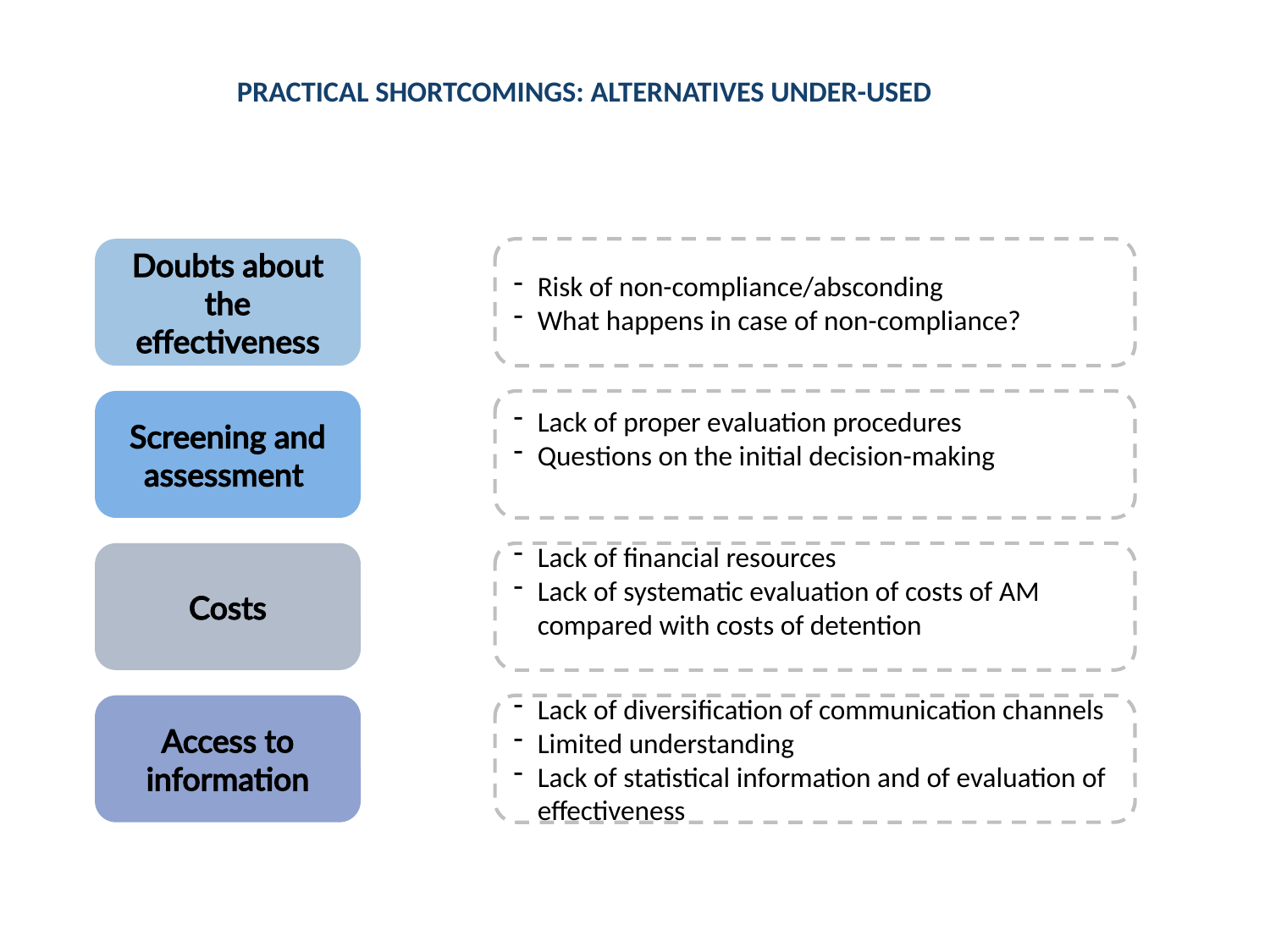

# PRACTICAL SHORTCOMINGS: ALTERNATIVES UNDER-USED
Doubts about the effectiveness
Risk of non-compliance/absconding
What happens in case of non-compliance?
Screening and assessment
Lack of proper evaluation procedures
Questions on the initial decision-making

Costs
Lack of financial resources
Lack of systematic evaluation of costs of AM compared with costs of detention

Access to information
Lack of diversification of communication channels
Limited understanding
Lack of statistical information and of evaluation of effectiveness